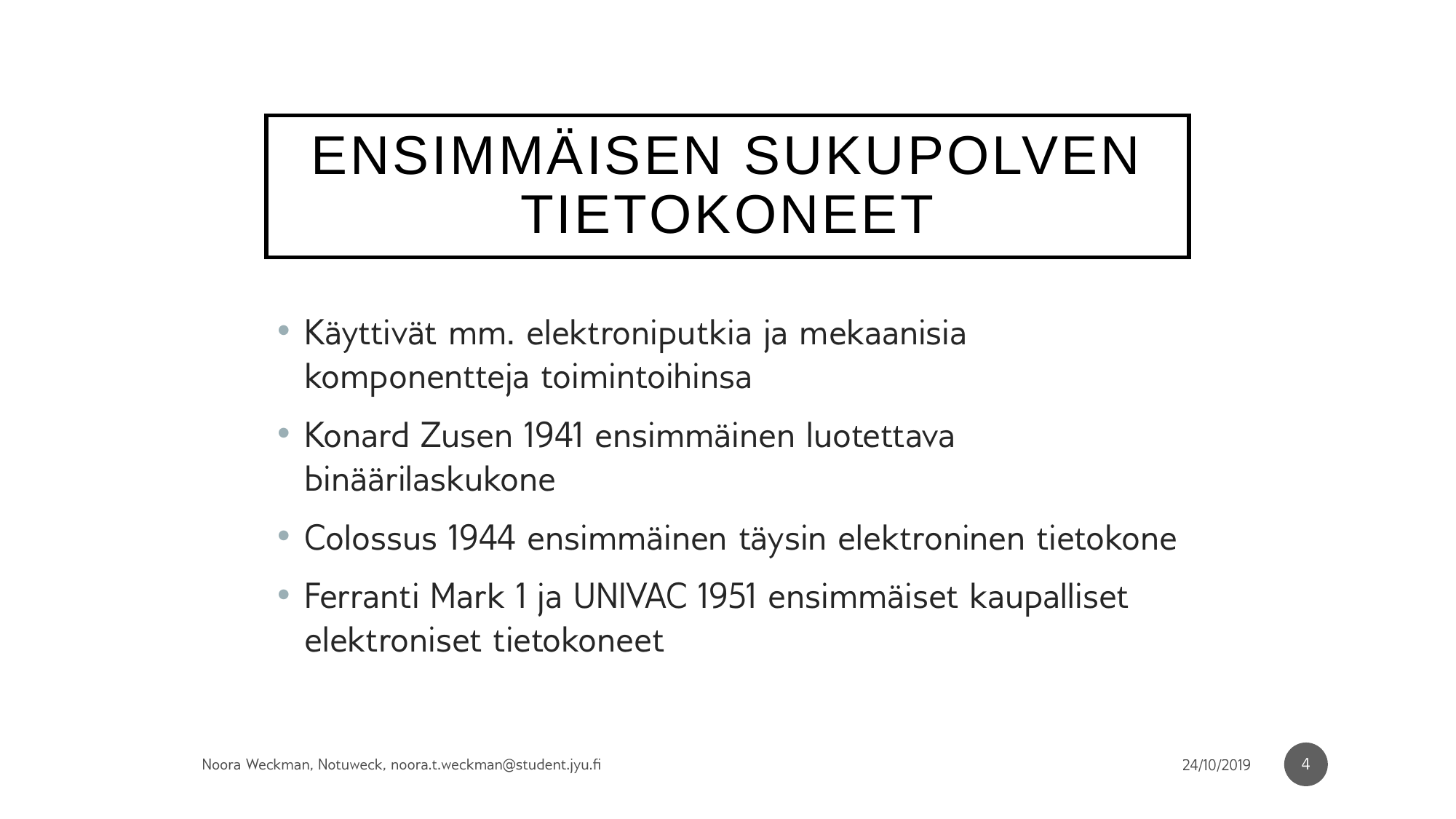

# Ensimmäisen sukupolven tietokoneet
Käyttivät mm. elektroniputkia ja mekaanisia komponentteja toimintoihinsa
Konard Zusen 1941 ensimmäinen luotettava binäärilaskukone
Colossus 1944 ensimmäinen täysin elektroninen tietokone
Ferranti Mark 1 ja UNIVAC 1951 ensimmäiset kaupalliset elektroniset tietokoneet

4
Noora Weckman, Notuweck, noora.t.weckman@student.jyu.fi
24/10/2019